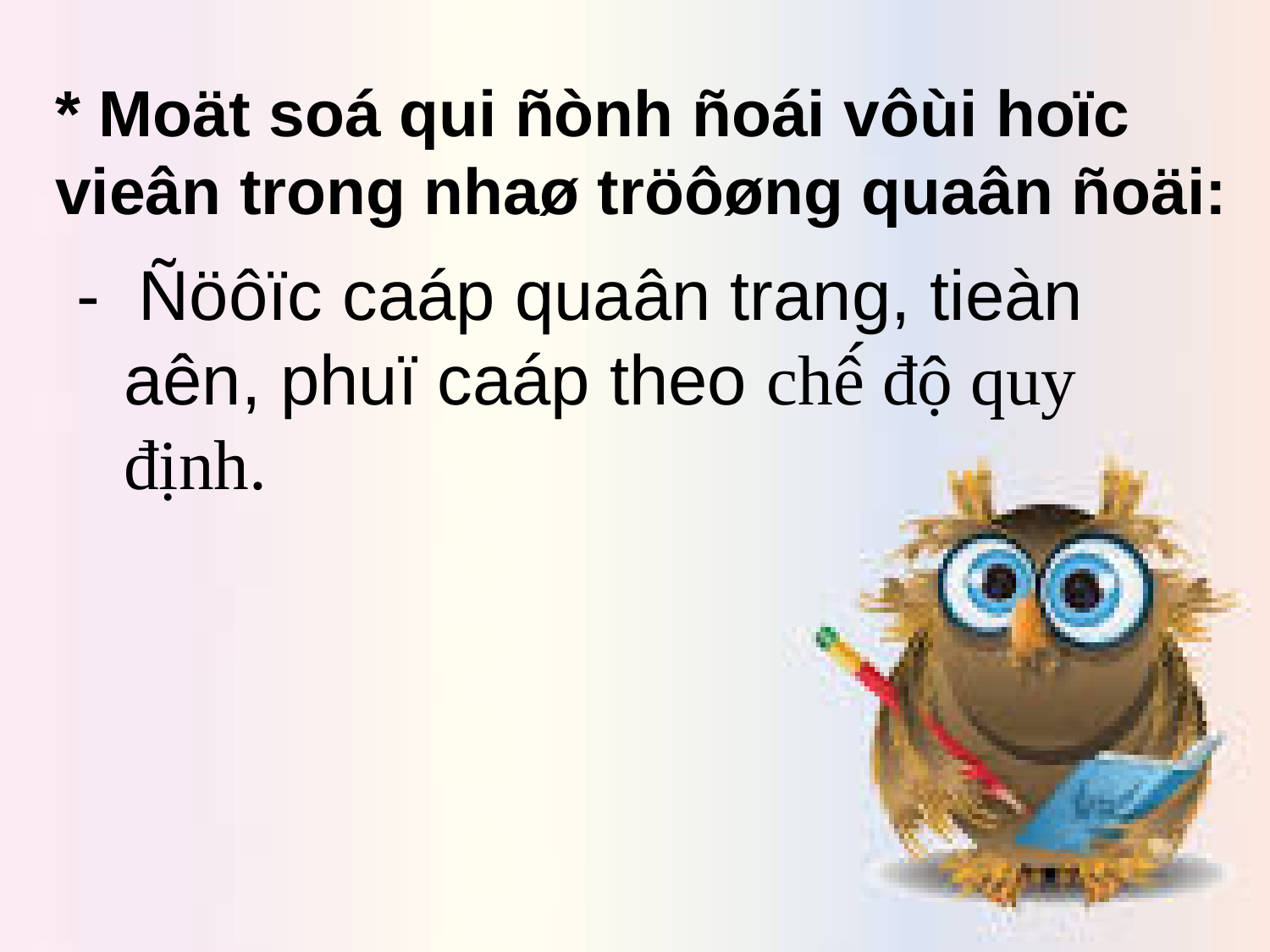

# * Moät soá qui ñònh ñoái vôùi hoïc vieân trong nhaø tröôøng quaân ñoäi:
-  Ñöôïc caáp quaân trang, tieàn aên, phuï caáp theo chế độ quy định.